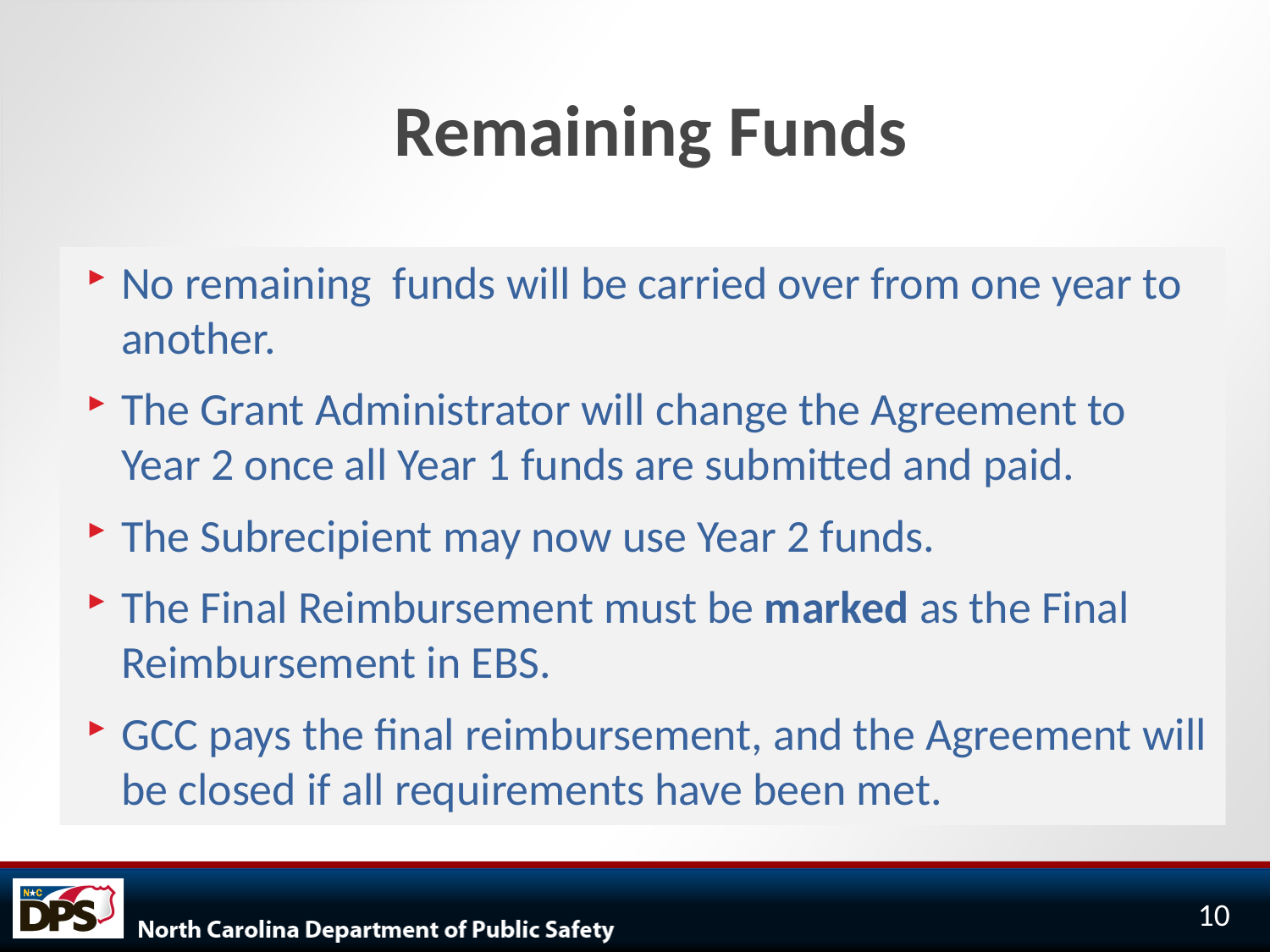

# Remaining Funds
No remaining  funds will be carried over from one year to another.
The Grant Administrator will change the Agreement to Year 2 once all Year 1 funds are submitted and paid.
The Subrecipient may now use Year 2 funds.
The Final Reimbursement must be marked as the Final Reimbursement in EBS.
GCC pays the final reimbursement, and the Agreement will be closed if all requirements have been met.

10